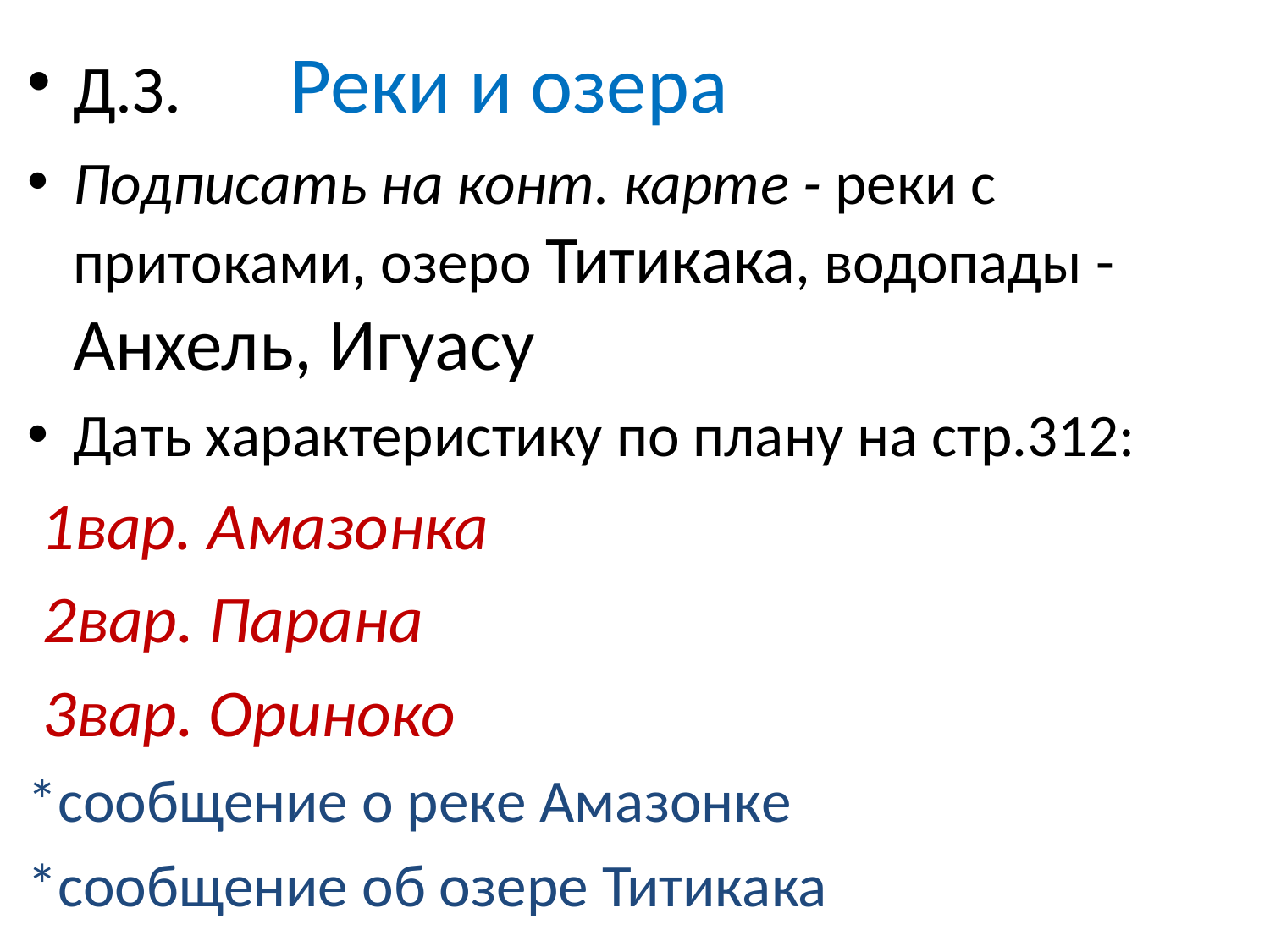

Д.З.       Реки и озера
Подписать на конт. карте - реки с притоками, озеро Титикака, водопады - Анхель, Игуасу
Дать характеристику по плану на стр.312:
 1вар. Амазонка
 2вар. Парана
 3вар. Ориноко
*сообщение о реке Амазонке
*сообщение об озере Титикака